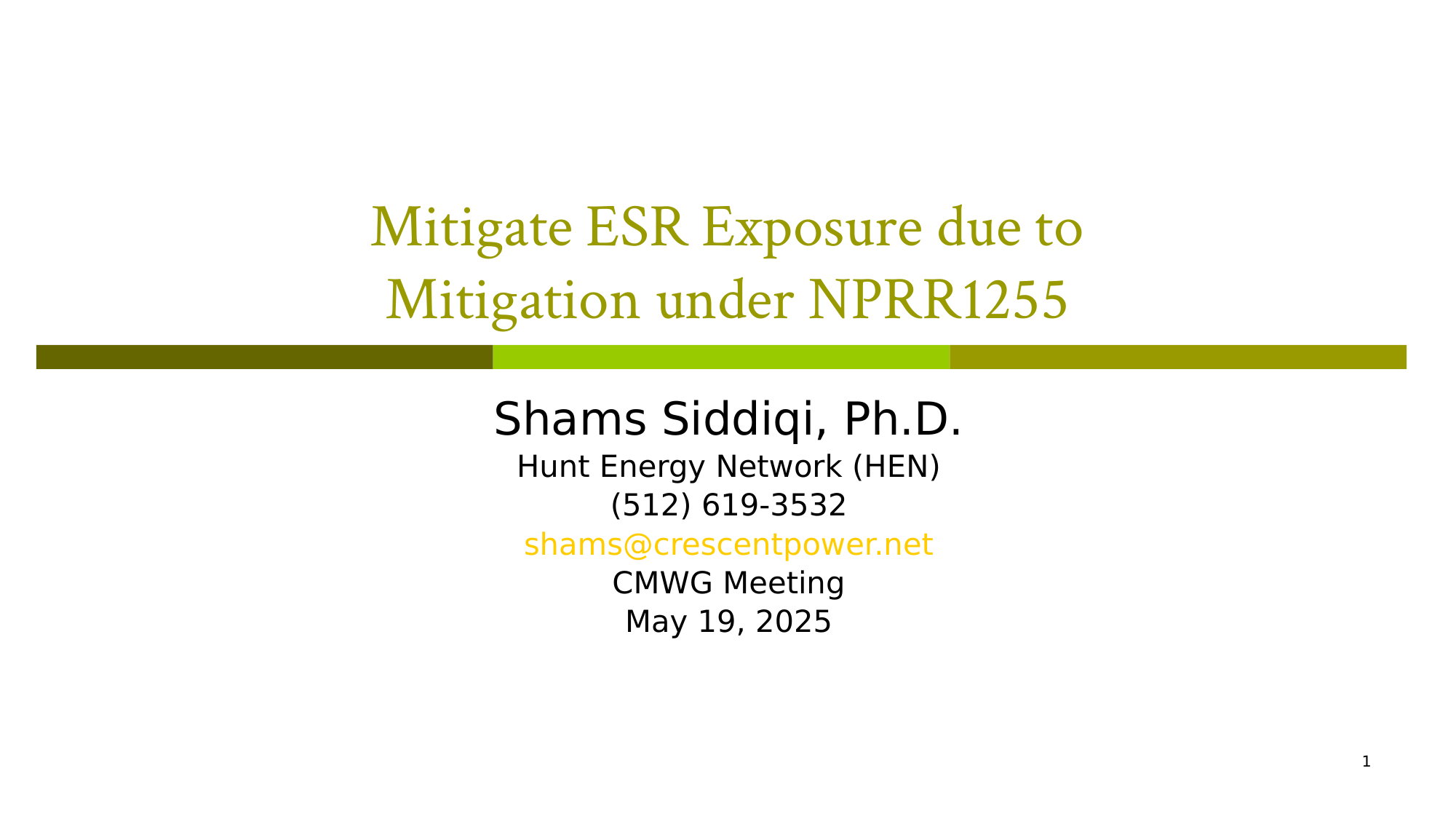

# Mitigate ESR Exposure due to Mitigation under NPRR1255
Shams Siddiqi, Ph.D.
Hunt Energy Network (HEN)
(512) 619-3532
shams@crescentpower.net
CMWG Meeting
May 19, 2025

1